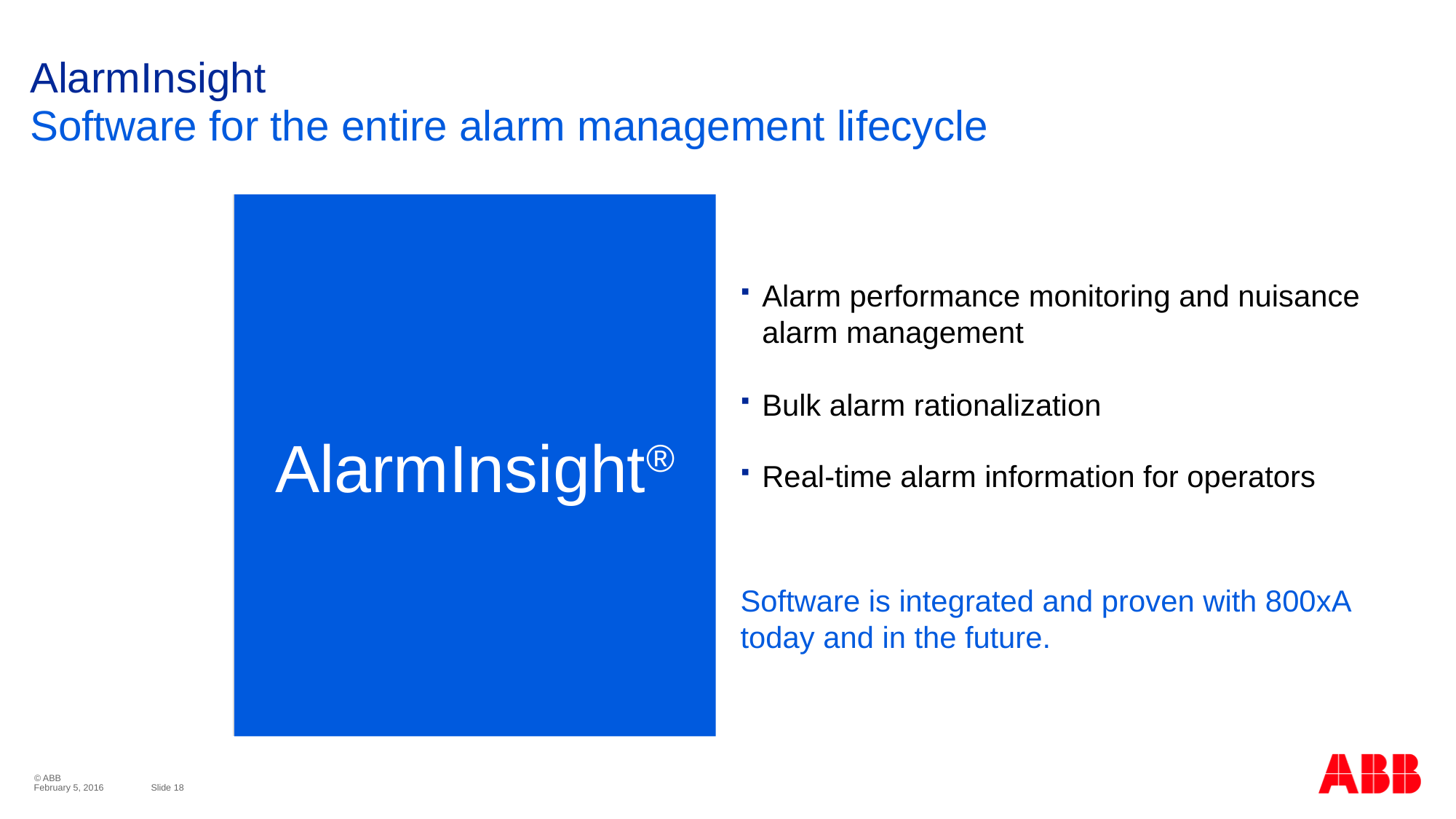

# AlarmInsight
Software for the entire alarm management lifecycle
AlarmInsight®
Alarm performance monitoring and nuisance    alarm management

Bulk alarm rationalization
Real-time alarm information for operators

Software is integrated and proven with 800xA today and in the future.